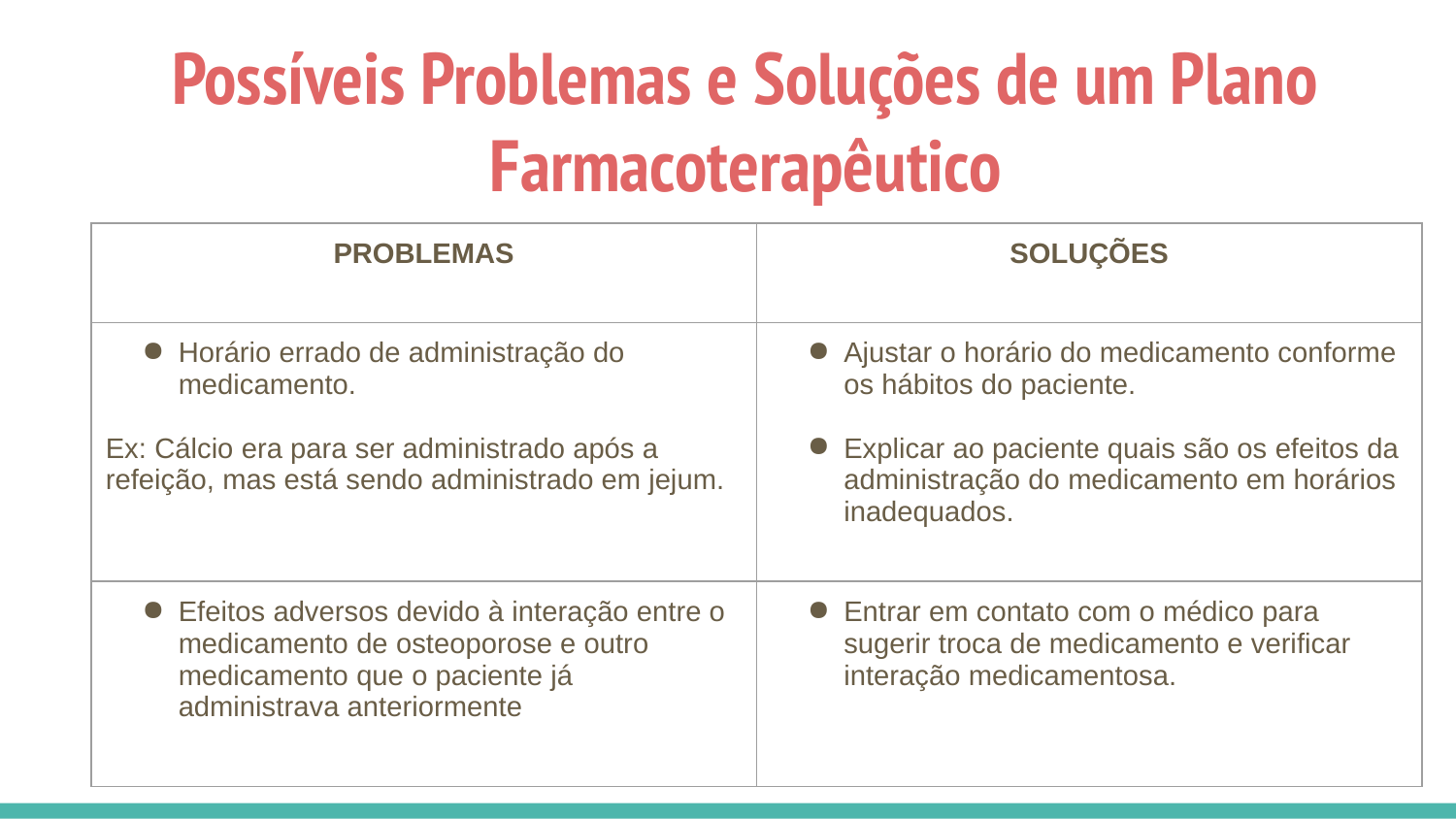

# Possíveis Problemas e Soluções de um Plano Farmacoterapêutico
| PROBLEMAS | SOLUÇÕES |
| --- | --- |
| Horário errado de administração do medicamento. Ex: Cálcio era para ser administrado após a refeição, mas está sendo administrado em jejum. | Ajustar o horário do medicamento conforme os hábitos do paciente. Explicar ao paciente quais são os efeitos da administração do medicamento em horários inadequados. |
| Efeitos adversos devido à interação entre o medicamento de osteoporose e outro medicamento que o paciente já administrava anteriormente | Entrar em contato com o médico para sugerir troca de medicamento e verificar interação medicamentosa. |